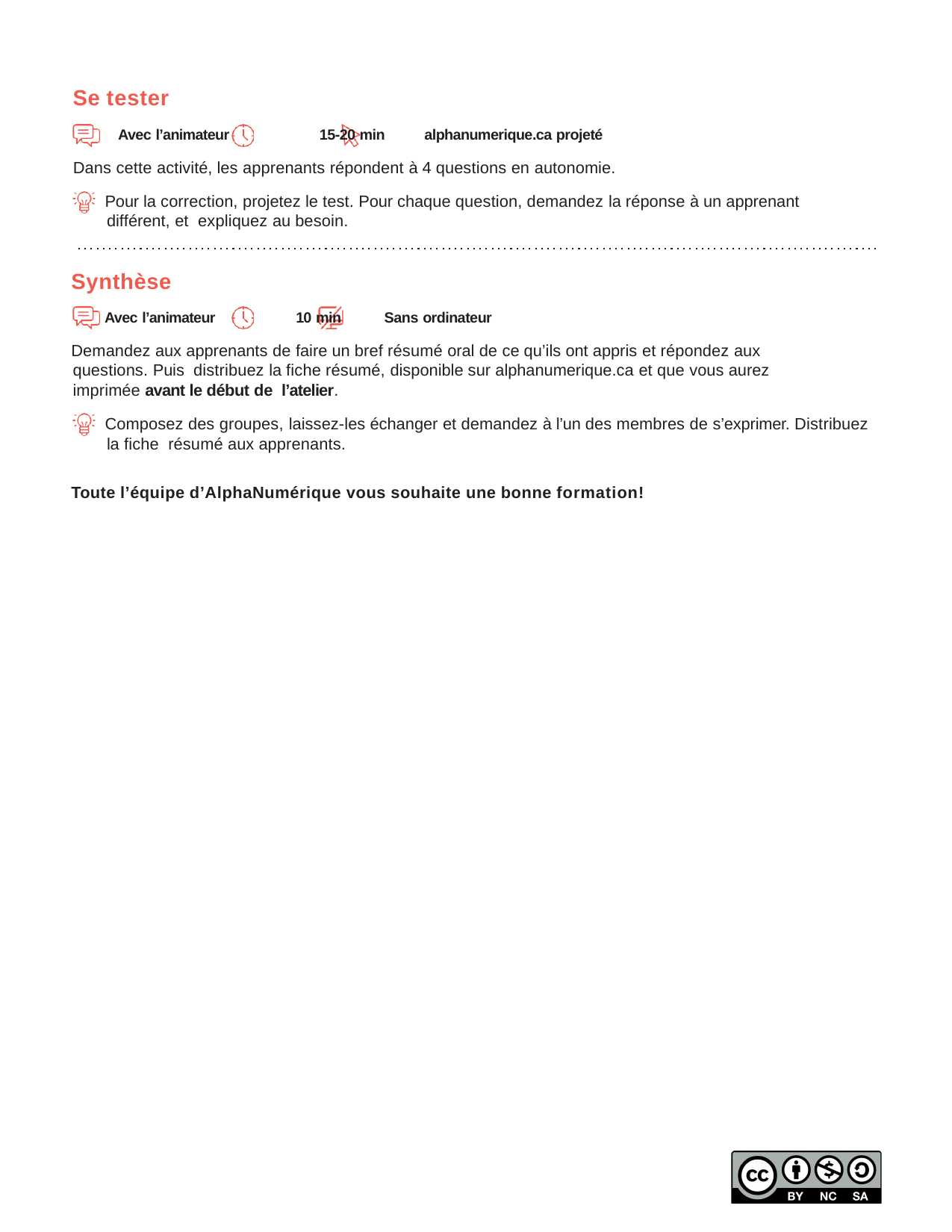

Se tester
Avec l’animateur	15-20 min	alphanumerique.ca projeté
Dans cette activité, les apprenants répondent à 4 questions en autonomie.
Pour la correction, projetez le test. Pour chaque question, demandez la réponse à un apprenant différent, et  expliquez au besoin.

Synthèse
Avec l’animateur	10 min	Sans ordinateur
Demandez aux apprenants de faire un bref résumé oral de ce qu’ils ont appris et répondez aux questions. Puis  distribuez la fiche résumé, disponible sur alphanumerique.ca et que vous aurez imprimée avant le début de  l’atelier.
Composez des groupes, laissez-les échanger et demandez à l’un des membres de s’exprimer. Distribuez la fiche  résumé aux apprenants.

Toute l’équipe d’AlphaNumérique vous souhaite une bonne formation!